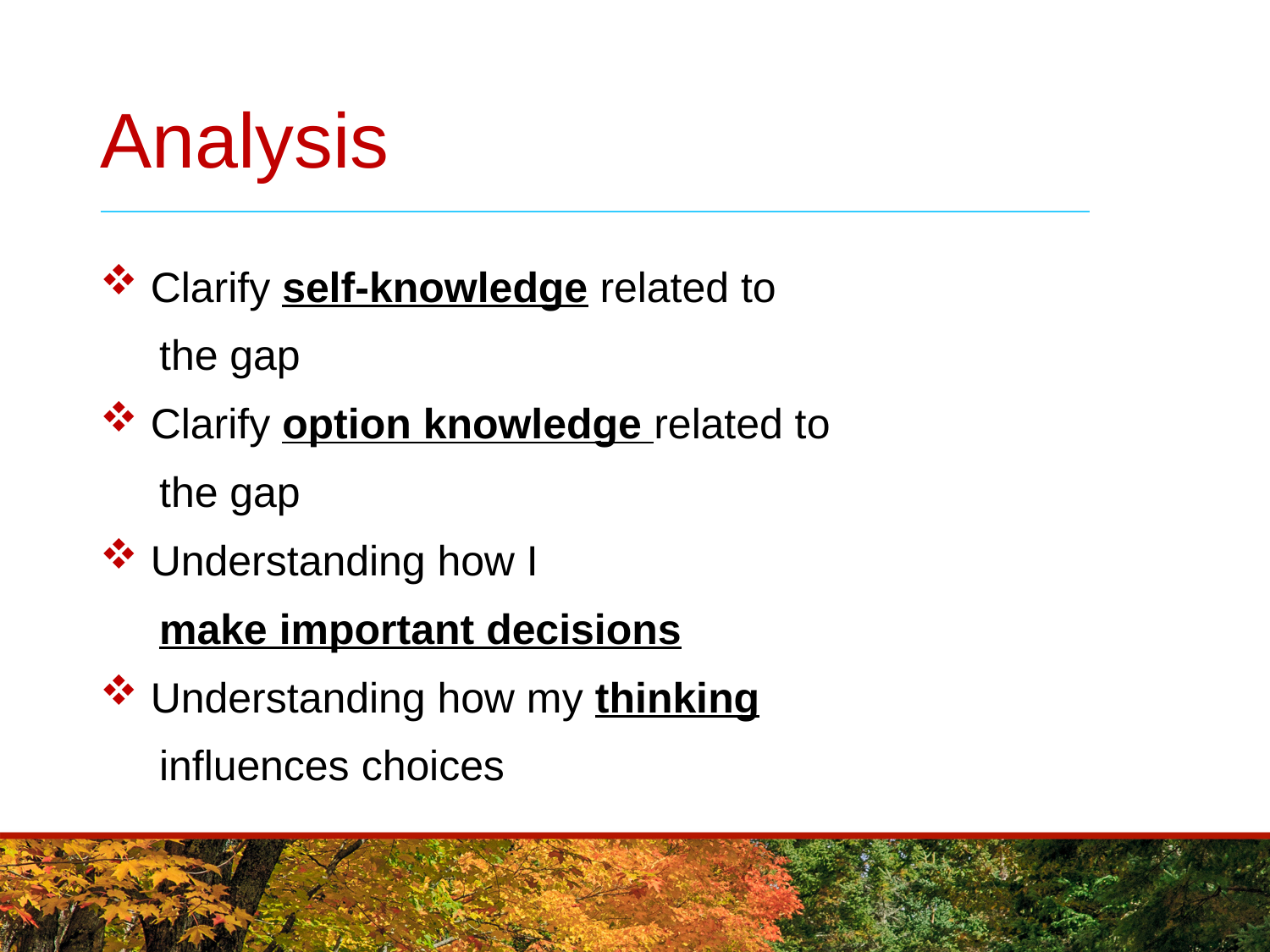

# Analysis
 Clarify self-knowledge related to
     the gap
 Clarify option knowledge related to
     the gap
 Understanding how I
     make important decisions
 Understanding how my thinking
     influences choices